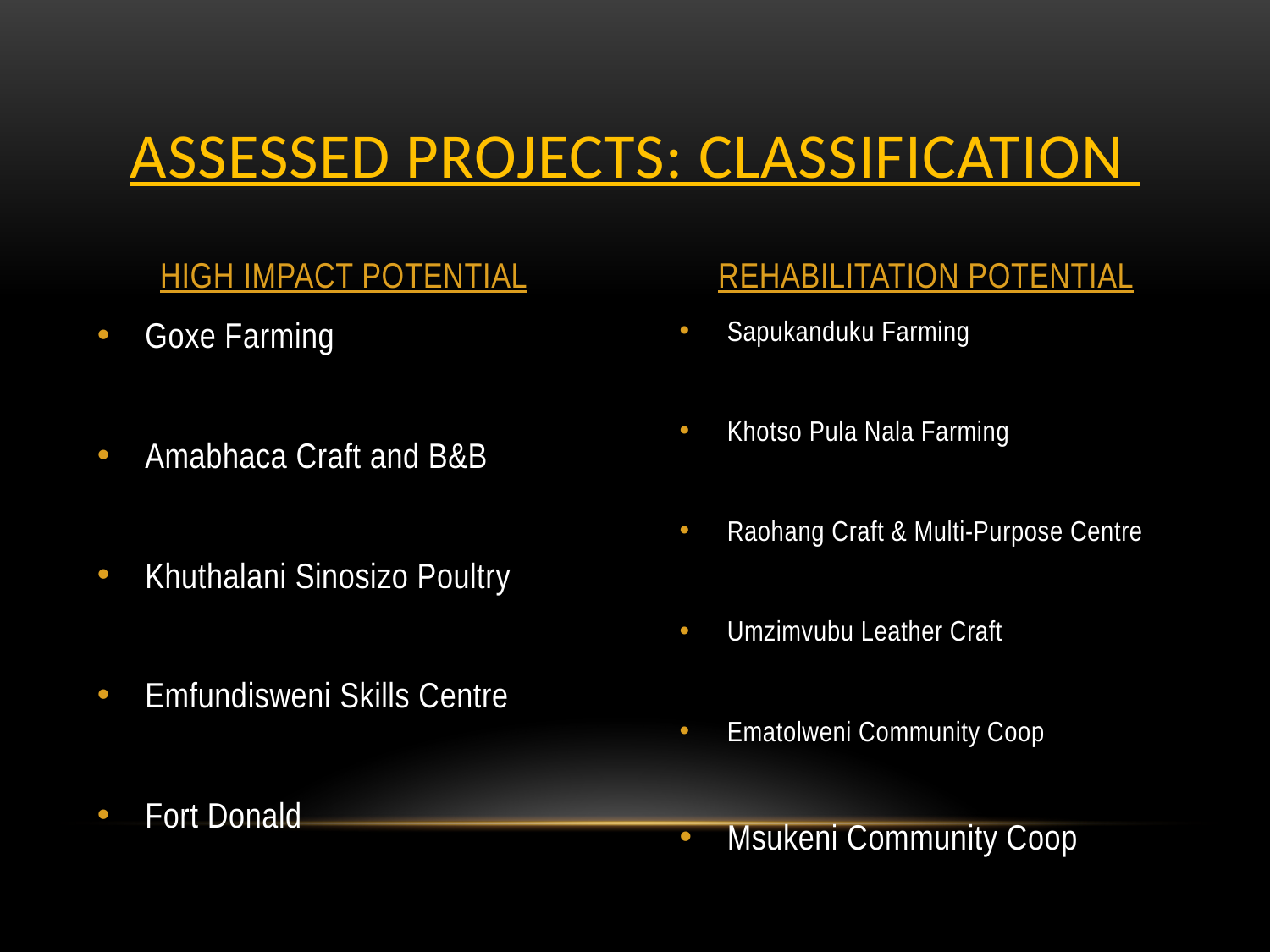

# ASSESSED PROJECTS: CLASSIFICATION
HIGH IMPACT POTENTIAL
REHABILITATION POTENTIAL
Goxe Farming

Amabhaca Craft and B&B

Khuthalani Sinosizo Poultry

Emfundisweni Skills Centre

Fort Donald
Sapukanduku Farming

Khotso Pula Nala Farming

Raohang Craft & Multi-Purpose Centre

Umzimvubu Leather Craft

Ematolweni Community Coop

Msukeni Community Coop